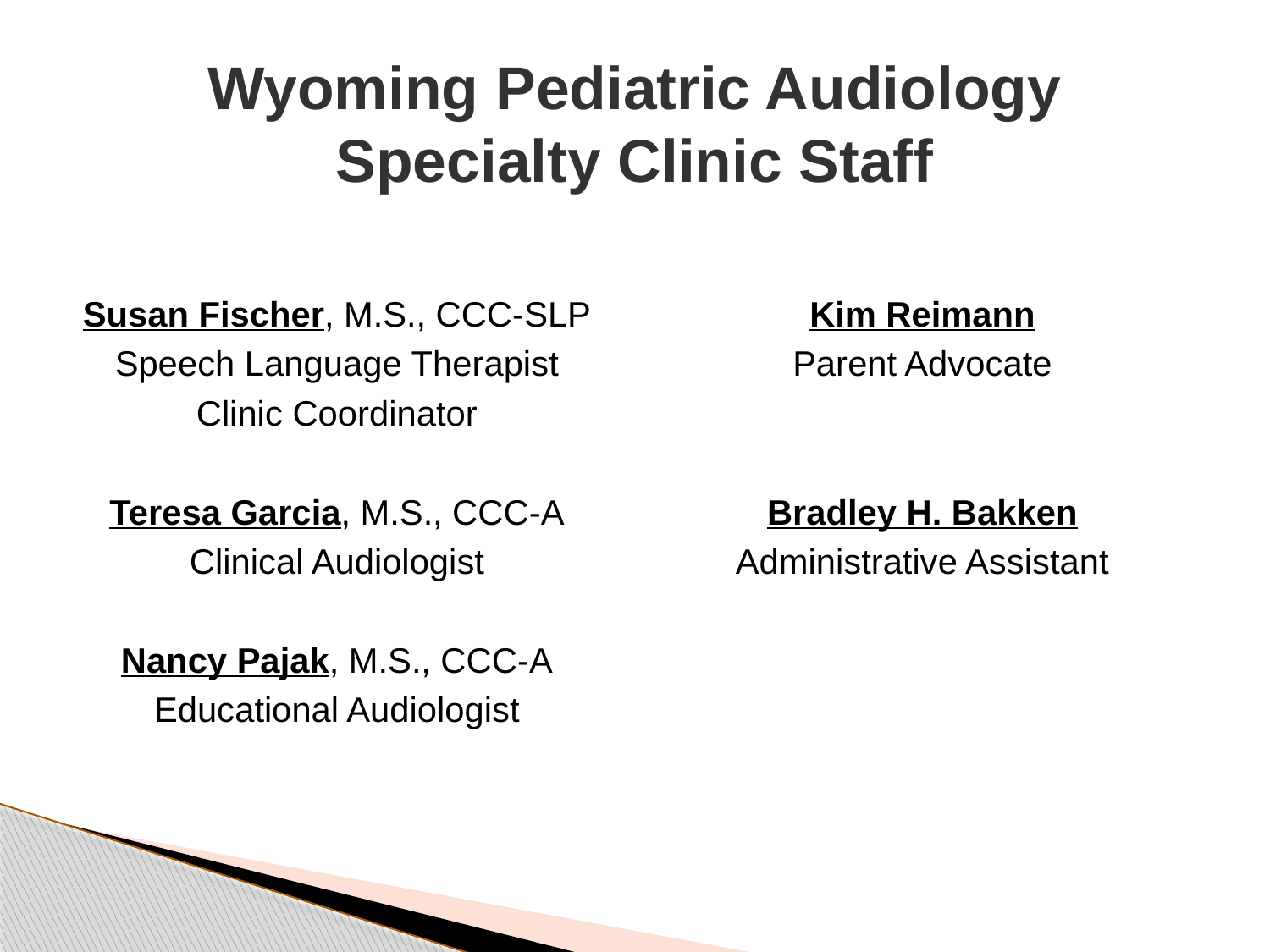

# Wyoming Pediatric Audiology Specialty Clinic Staff
Susan Fischer, M.S., CCC-SLP
Speech Language Therapist
Clinic Coordinator

Teresa Garcia, M.S., CCC-A
Clinical Audiologist

Nancy Pajak, M.S., CCC-A
Educational Audiologist
Kim Reimann
Parent Advocate

Bradley H. Bakken
Administrative Assistant